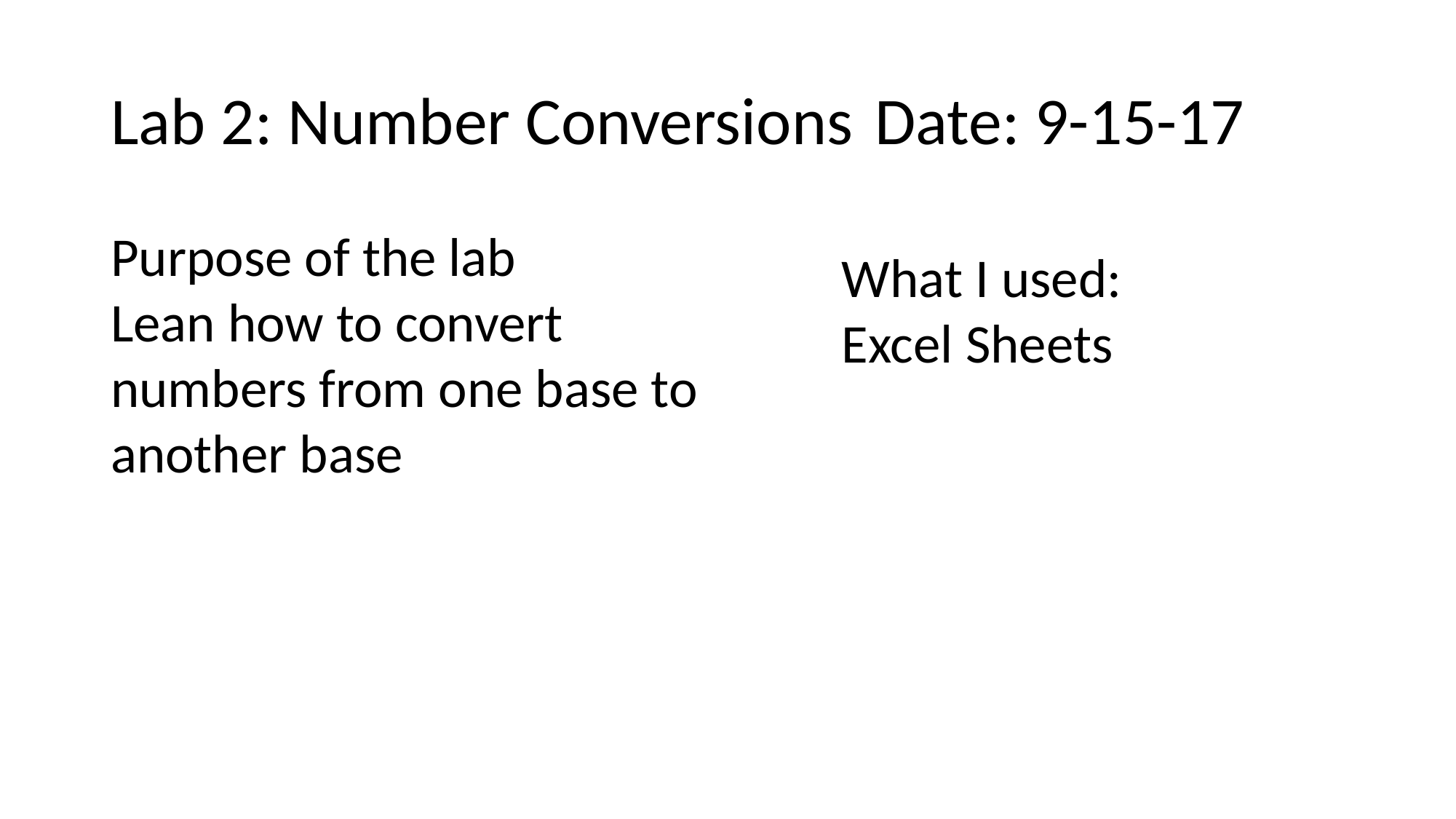

# Lab 2: Number Conversions	Date: 9-15-17
Purpose of the lab
Lean how to convert numbers from one base to another base
What I used:
Excel Sheets